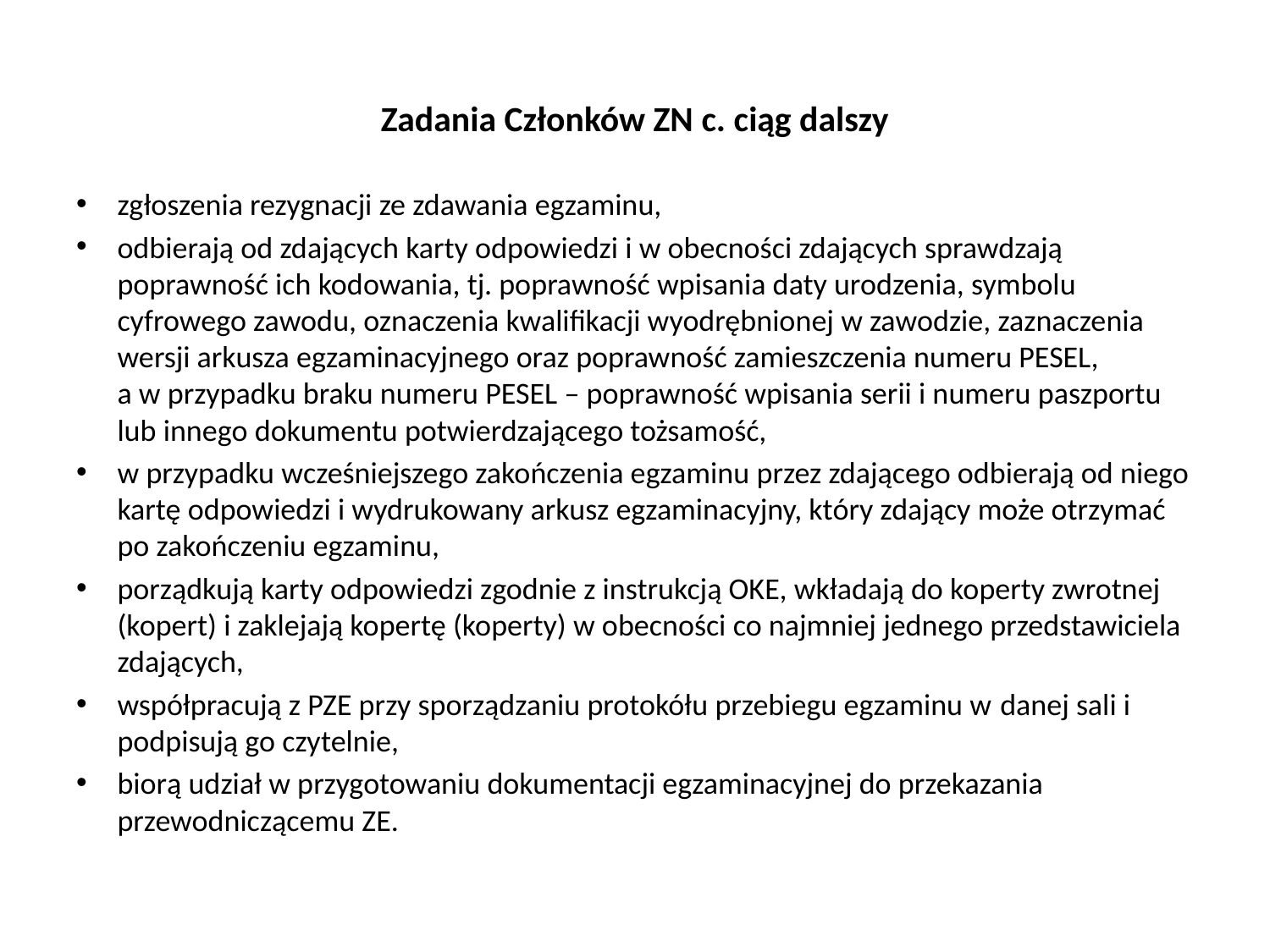

# Zadania Członków ZN c. ciąg dalszy
zgłoszenia rezygnacji ze zdawania egzaminu,
odbierają od zdających karty odpowiedzi i w obecności zdających sprawdzają poprawność ich kodowania, tj. poprawność wpisania daty urodzenia, symbolu cyfrowego zawodu, oznaczenia kwalifikacji wyodrębnionej w zawodzie, zaznaczenia wersji arkusza egzaminacyjnego oraz poprawność zamieszczenia numeru PESEL, a w przypadku braku numeru PESEL – poprawność wpisania serii i numeru paszportu lub innego dokumentu potwierdzającego tożsamość,
w przypadku wcześniejszego zakończenia egzaminu przez zdającego odbierają od niego kartę odpowiedzi i wydrukowany arkusz egzaminacyjny, który zdający może otrzymać po zakończeniu egzaminu,
porządkują karty odpowiedzi zgodnie z instrukcją OKE, wkładają do koperty zwrotnej (kopert) i zaklejają kopertę (koperty) w obecności co najmniej jednego przedstawiciela zdających,
współpracują z PZE przy sporządzaniu protokółu przebiegu egzaminu w danej sali i podpisują go czytelnie,
biorą udział w przygotowaniu dokumentacji egzaminacyjnej do przekazania przewodniczącemu ZE.